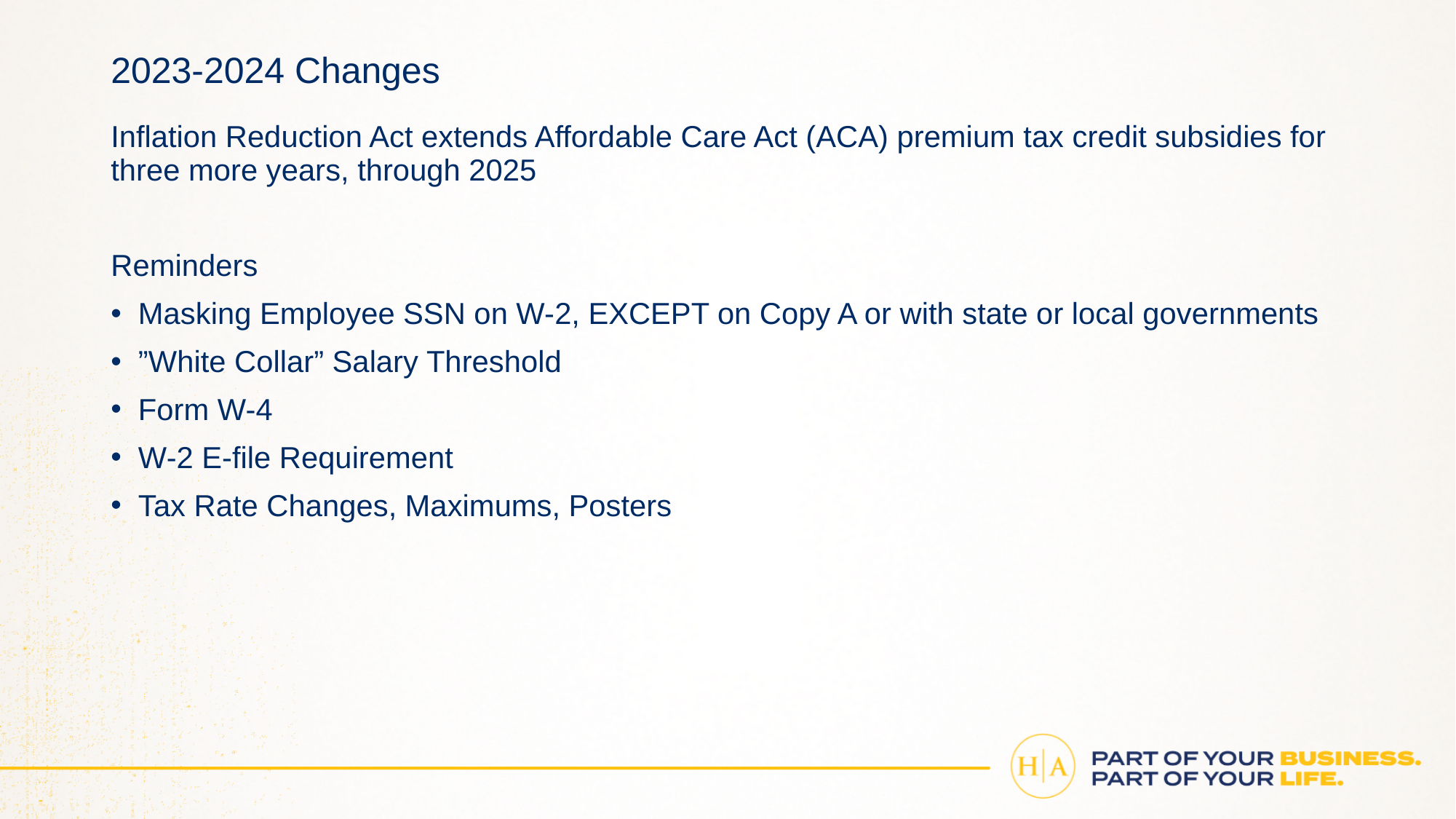

# 2023-2024 Changes
Inflation Reduction Act extends Affordable Care Act (ACA) premium tax credit subsidies for three more years, through 2025

Reminders
Masking Employee SSN on W-2, EXCEPT on Copy A or with state or local governments
”White Collar” Salary Threshold
Form W-4
W-2 E-file Requirement
Tax Rate Changes, Maximums, Posters